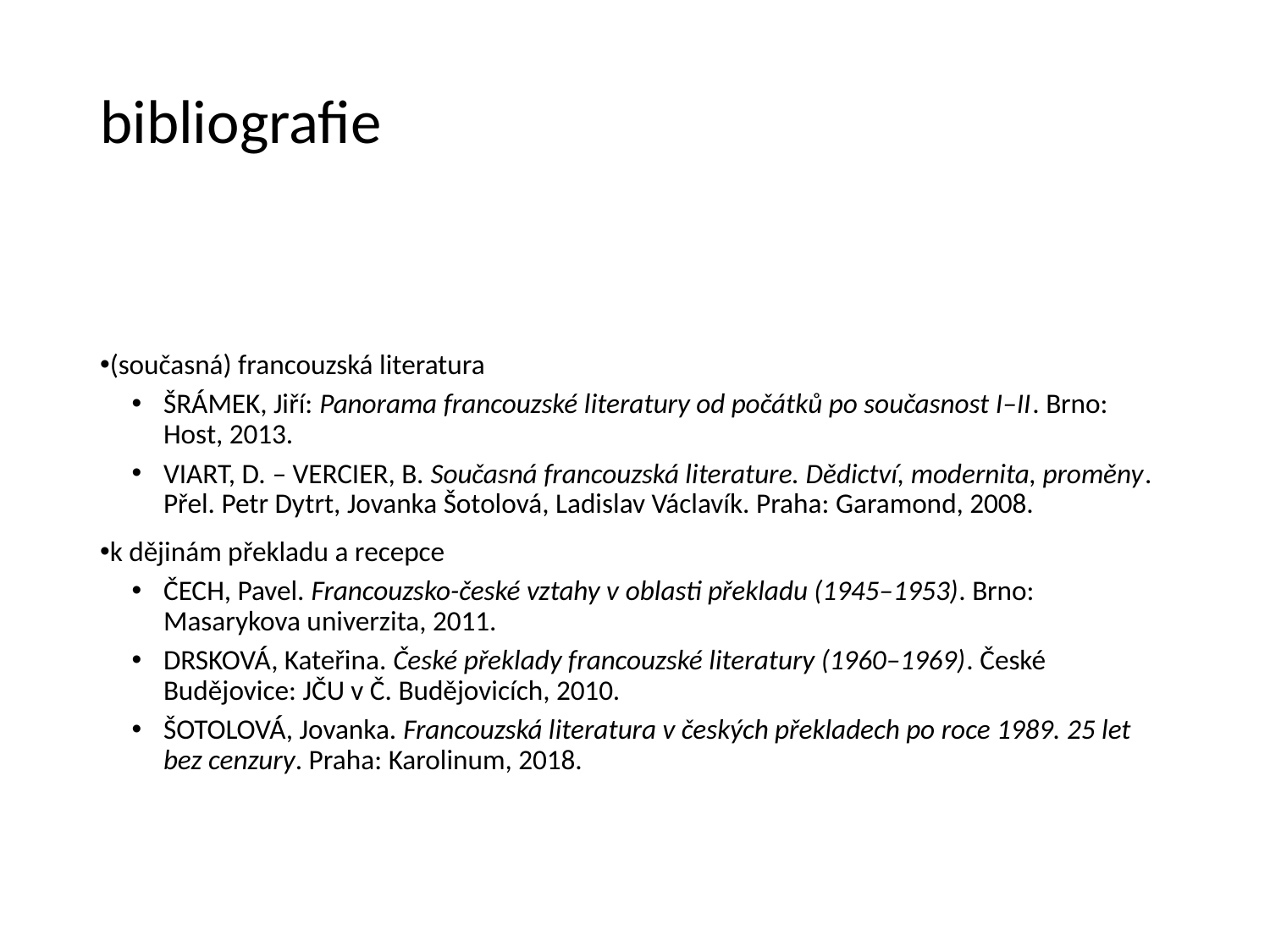

# bibliografie
(současná) francouzská literatura
ŠRÁMEK, Jiří: Panorama francouzské literatury od počátků po současnost I–II. Brno: Host, 2013.
VIART, D. – VERCIER, B. Současná francouzská literature. Dědictví, modernita, proměny. Přel. Petr Dytrt, Jovanka Šotolová, Ladislav Václavík. Praha: Garamond, 2008.
k dějinám překladu a recepce
ČECH, Pavel. Francouzsko-české vztahy v oblasti překladu (1945–1953). Brno: Masarykova univerzita, 2011.
DRSKOVÁ, Kateřina. České překlady francouzské literatury (1960–1969). České Budějovice: JČU v Č. Budějovicích, 2010.
ŠOTOLOVÁ, Jovanka. Francouzská literatura v českých překladech po roce 1989. 25 let bez cenzury. Praha: Karolinum, 2018.